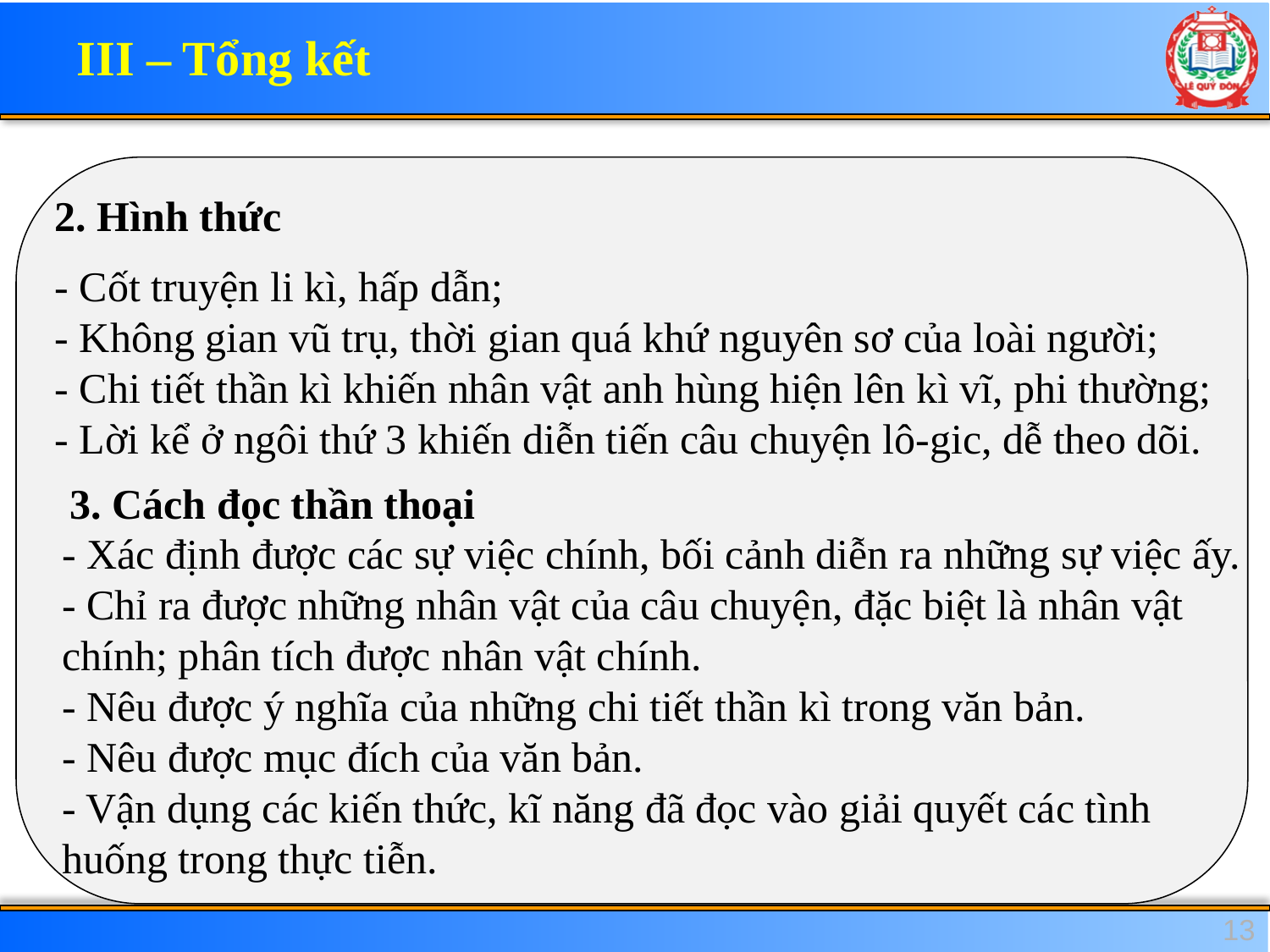

III – Tổng kết

2. Hình thức

1. Đoạn trích phản ánh nhận thức và cách lí giải của con người thời cổ đại về điều gì?
2. Rút ra những đánh giá khái quát về nội dung và hình thức của văn bản.

- Cốt truyện li kì, hấp dẫn;
- Không gian vũ trụ, thời gian quá khứ nguyên sơ của loài người;
- Chi tiết thần kì khiến nhân vật anh hùng hiện lên kì vĩ, phi thường;
- Lời kể ở ngôi thứ 3 khiến diễn tiến câu chuyện lô-gic, dễ theo dõi.

3. Cách đọc thần thoại
- Xác định được các sự việc chính, bối cảnh diễn ra những sự việc ấy.
- Chỉ ra được những nhân vật của câu chuyện, đặc biệt là nhân vật chính; phân tích được nhân vật chính.
- Nêu được ý nghĩa của những chi tiết thần kì trong văn bản.
- Nêu được mục đích của văn bản.
- Vận dụng các kiến thức, kĩ năng đã đọc vào giải quyết các tình huống trong thực tiễn.
13